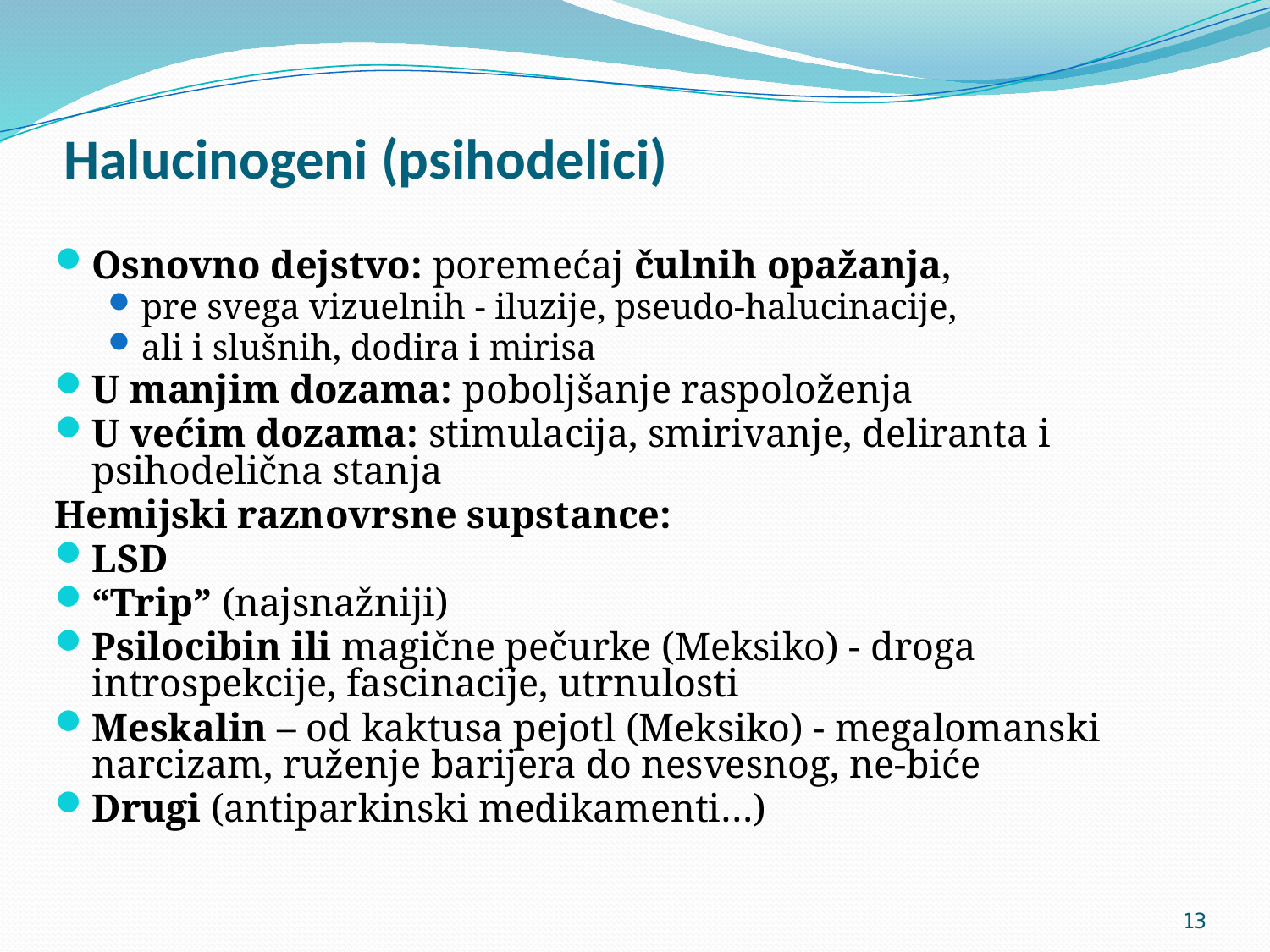

# Halucinogeni (psihodelici)
Osnovno dejstvo: poremećaj čulnih opažanja,
pre svega vizuelnih - iluzije, pseudo-halucinacije,
ali i slušnih, dodira i mirisa
U manjim dozama: poboljšanje raspoloženja
U većim dozama: stimulacija, smirivanje, deliranta i psihodelična stanja
Hemijski raznovrsne supstance:
LSD
“Trip” (najsnažniji)
Psilocibin ili magične pečurke (Meksiko) - droga introspekcije, fascinacije, utrnulosti
Meskalin – od kaktusa pejotl (Meksiko) - megalomanski narcizam, ruženje barijera do nesvesnog, ne-biće
Drugi (antiparkinski medikamenti…)

13